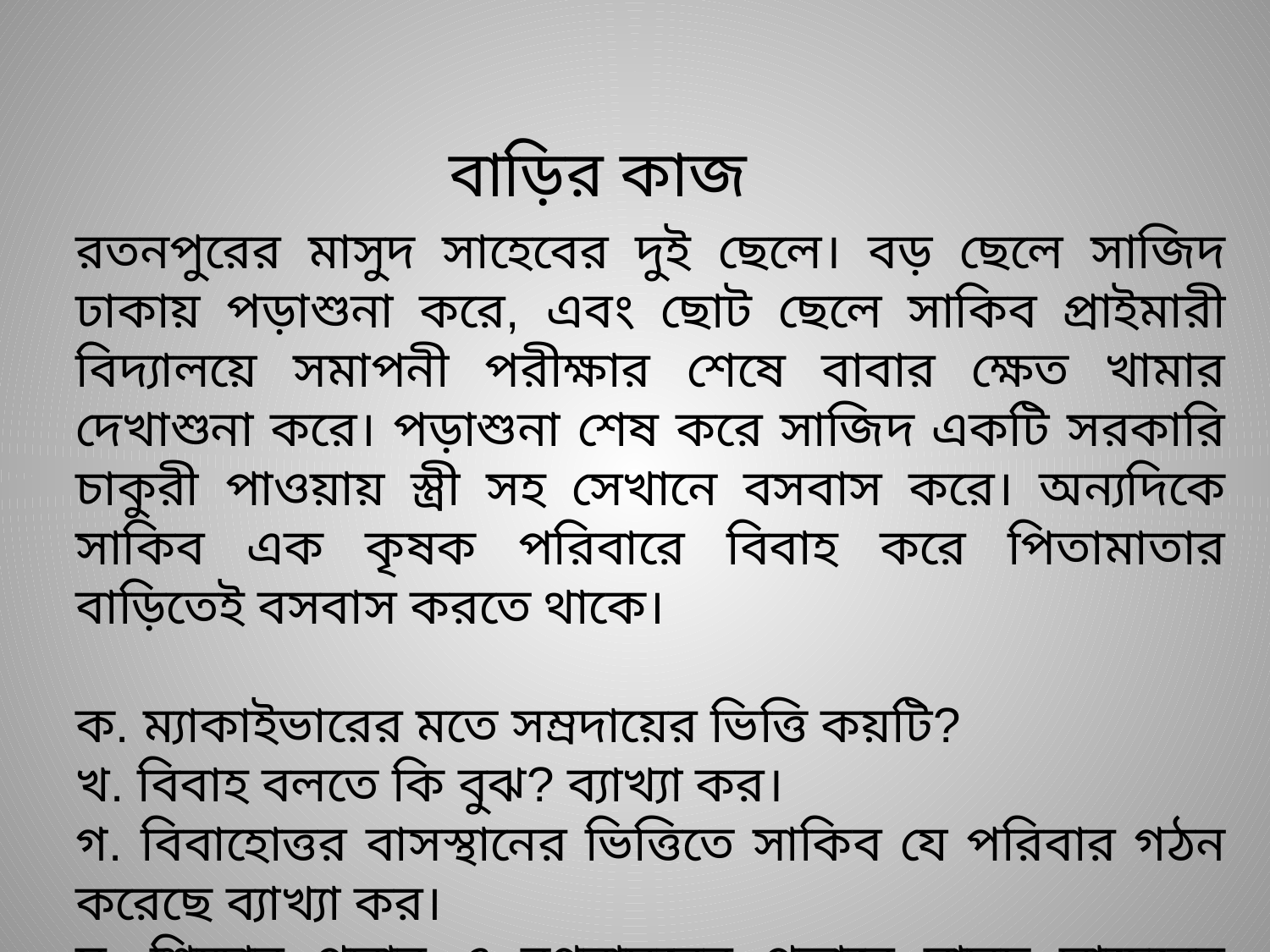

বাড়ির কাজ
রতনপুরের মাসুদ সাহেবের দুই ছেলে। বড় ছেলে সাজিদ ঢাকায় পড়াশুনা করে, এবং ছোট ছেলে সাকিব প্রাইমারী বিদ্যালয়ে সমাপনী পরীক্ষার শেষে বাবার ক্ষেত খামার দেখাশুনা করে। পড়াশুনা শেষ করে সাজিদ একটি সরকারি চাকুরী পাওয়ায় স্ত্রী সহ সেখানে বসবাস করে। অন্যদিকে সাকিব এক কৃষক পরিবারে বিবাহ করে পিতামাতার বাড়িতেই বসবাস করতে থাকে।

ক. ম্যাকাইভারের মতে সম্রদায়ের ভিত্তি কয়টি?
খ. বিবাহ বলতে কি বুঝ? ব্যাখ্যা কর।
গ. বিবাহোত্তর বাসস্থানের ভিত্তিতে সাকিব যে পরিবার গঠন করেছে ব্যাখ্যা কর।
ঘ. শিক্ষার প্রসার ও নগরায়নের প্রভাবে মাসুদ সাহেবের পরিবারটি ক্রমান্নয়ে পরিবারের নতুন রূপ পরিগ্রহ করছে। উদ্দীপকের আলোকে ব্যাখ্যা কর।